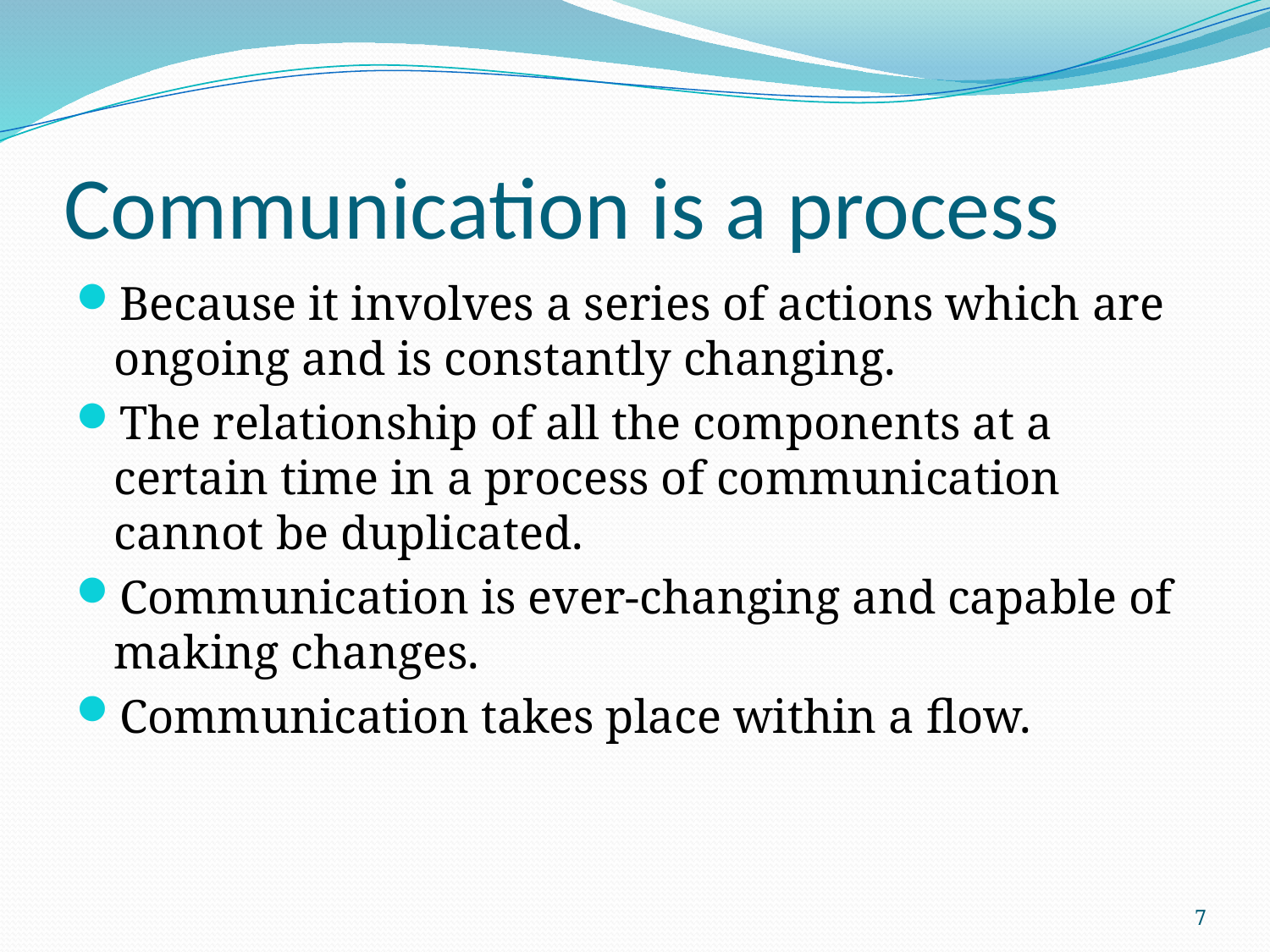

# Communication is a process
Because it involves a series of actions which are ongoing and is constantly changing.
The relationship of all the components at a certain time in a process of communication cannot be duplicated.
Communication is ever-changing and capable of making changes.
Communication takes place within a flow.
7